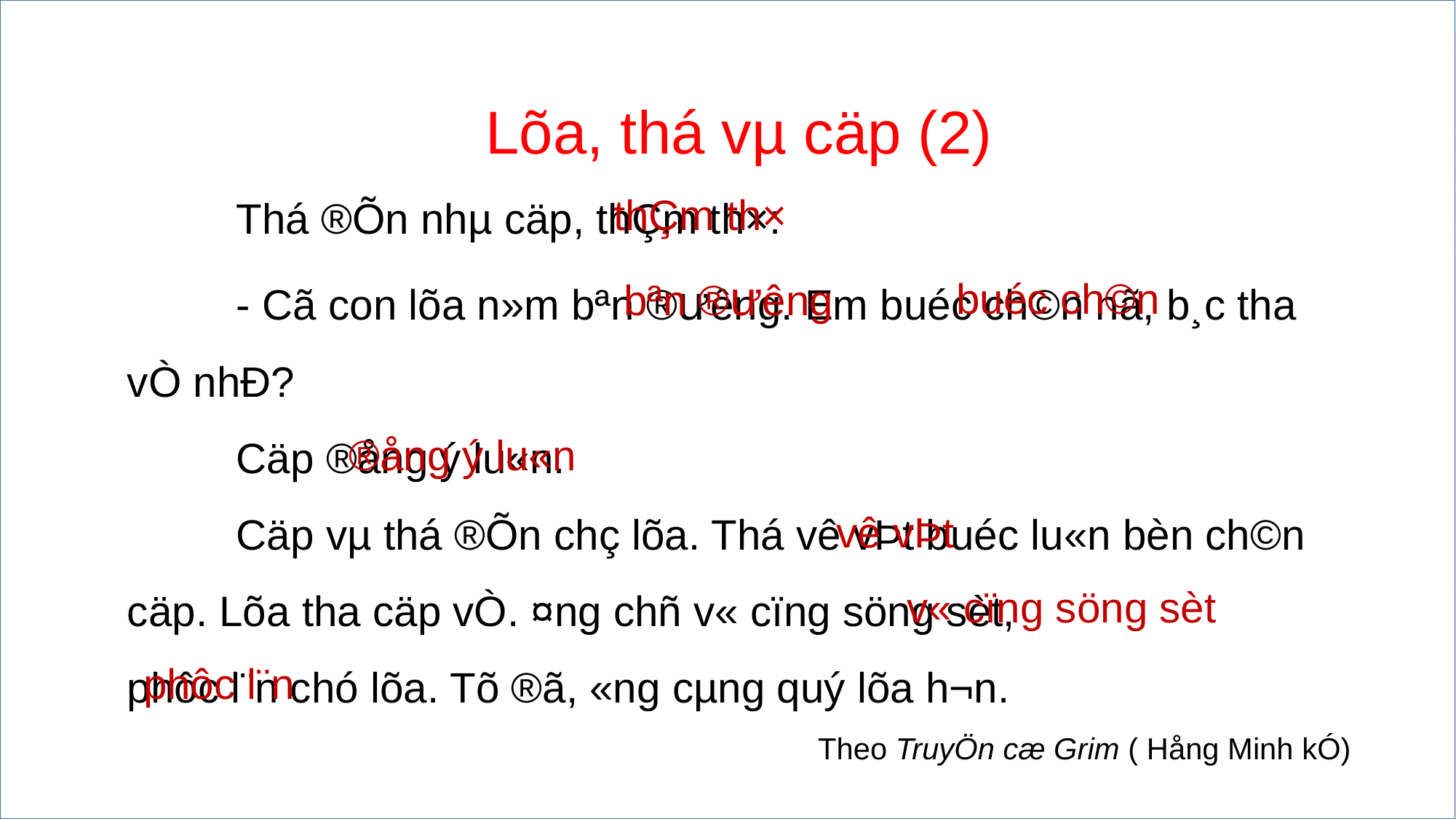

Lõa, thá vµ cäp (2)
	Thá ®Õn nhµ cäp, thÇm th×:
	- Cã con lõa n»m bªn ®­ưêng. Em buéc ch©n nã, b¸c tha vÒ nhÐ?
	Cäp ®ång ý lu«n.
	Cäp vµ thá ®Õn chç lõa. Thá vê vÞt b­uéc lu«n bèn ch©n cäp. Lõa tha cäp vÒ. ¤ng chñ v« cïng söng sèt,
phôc l¨n chó lõa. Tõ ®ã, «ng cµng quý lõa h¬n.
Theo TruyÖn cæ Grim ( Hång Minh kÓ)
thÇm th×
bªn ®­ưêng
buéc ch©n
®ång ý lu«n
vê vÞt
v« cïng söng sèt
phôc l¨n